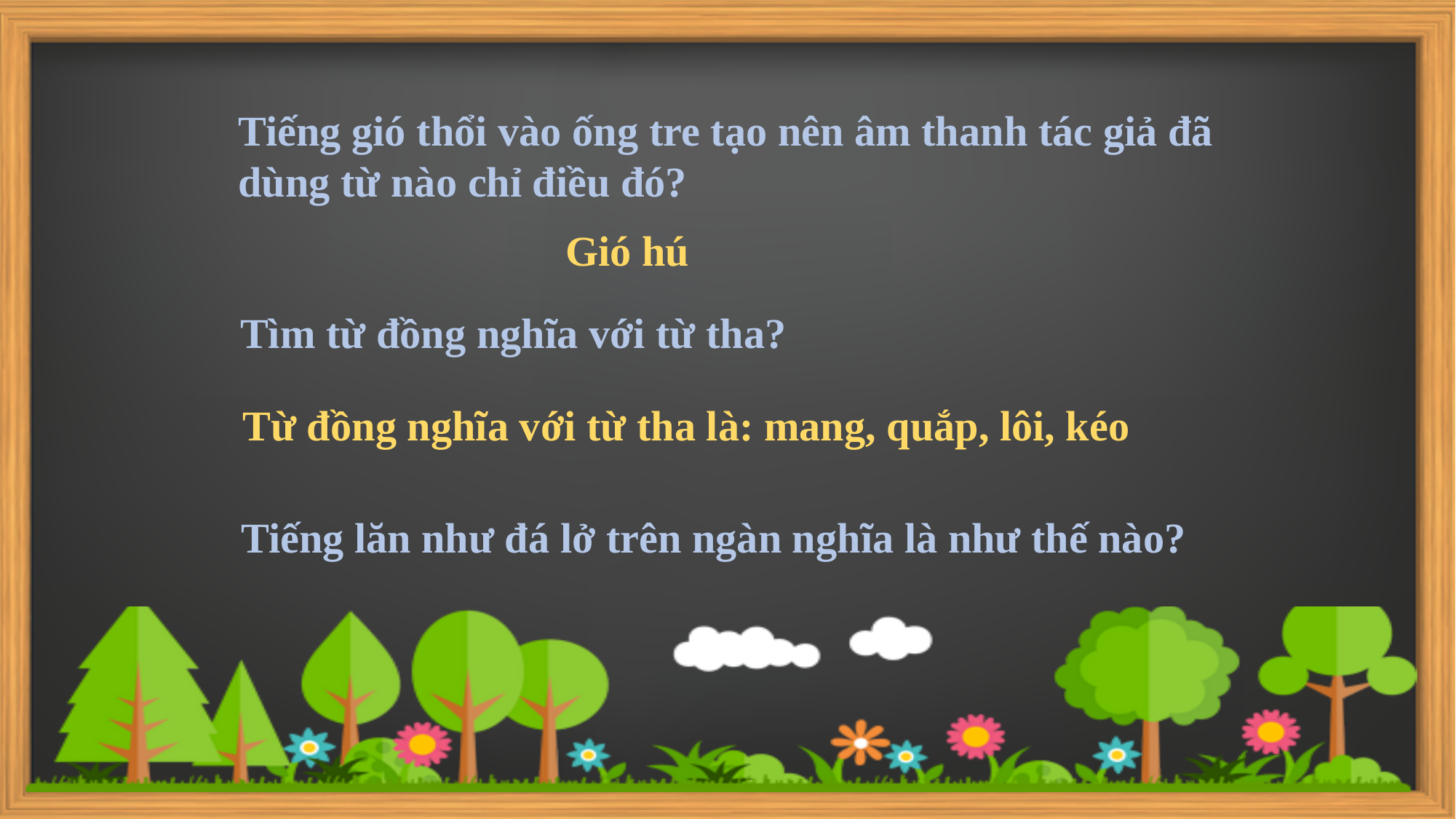

Tiếng gió thổi vào ống tre tạo nên âm thanh tác giả đã dùng từ nào chỉ điều đó?
Gió hú
Tìm từ đồng nghĩa với từ tha?
Từ đồng nghĩa với từ tha là: mang, quắp, lôi, kéo
Tiếng lăn như đá lở trên ngàn nghĩa là như thế nào?